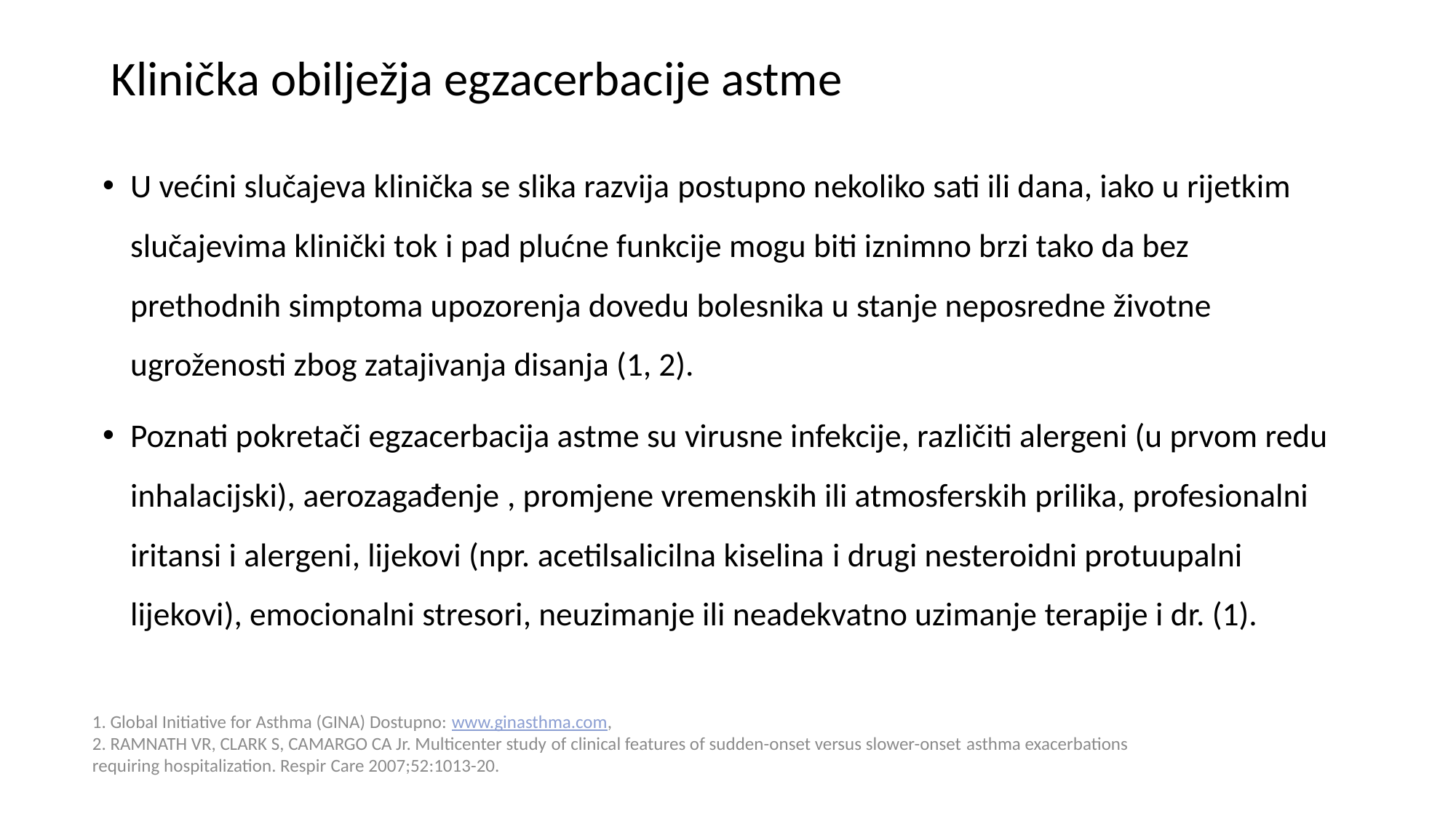

# Klinička obilježja egzacerbacije astme
U većini slučajeva klinička se slika razvija postupno nekoliko sati ili dana, iako u rijetkim slučajevima klinički tok i pad plućne funkcije mogu biti iznimno brzi tako da bez prethodnih simptoma upozorenja dovedu bolesnika u stanje neposredne životne ugroženosti zbog zatajivanja disanja (1, 2).
Poznati pokretači egzacerbacija astme su virusne infekcije, različiti alergeni (u prvom redu inhalacijski), aerozagađenje , promjene vremenskih ili atmosferskih prilika, profesionalni iritansi i alergeni, lijekovi (npr. acetilsalicilna kiselina i drugi nesteroidni protuupalni lijekovi), emocionalni stresori, neuzimanje ili neadekvatno uzimanje terapije i dr. (1).

1. Global Initiative for Asthma (GINA) Dostupno: www.ginasthma.com,
2. RAMNATH VR, CLARK S, CAMARGO CA Jr. Multicenter study of clinical features of sudden-onset versus slower-onset asthma exacerbations requiring hospitalization. Respir Care 2007;52:1013-20.